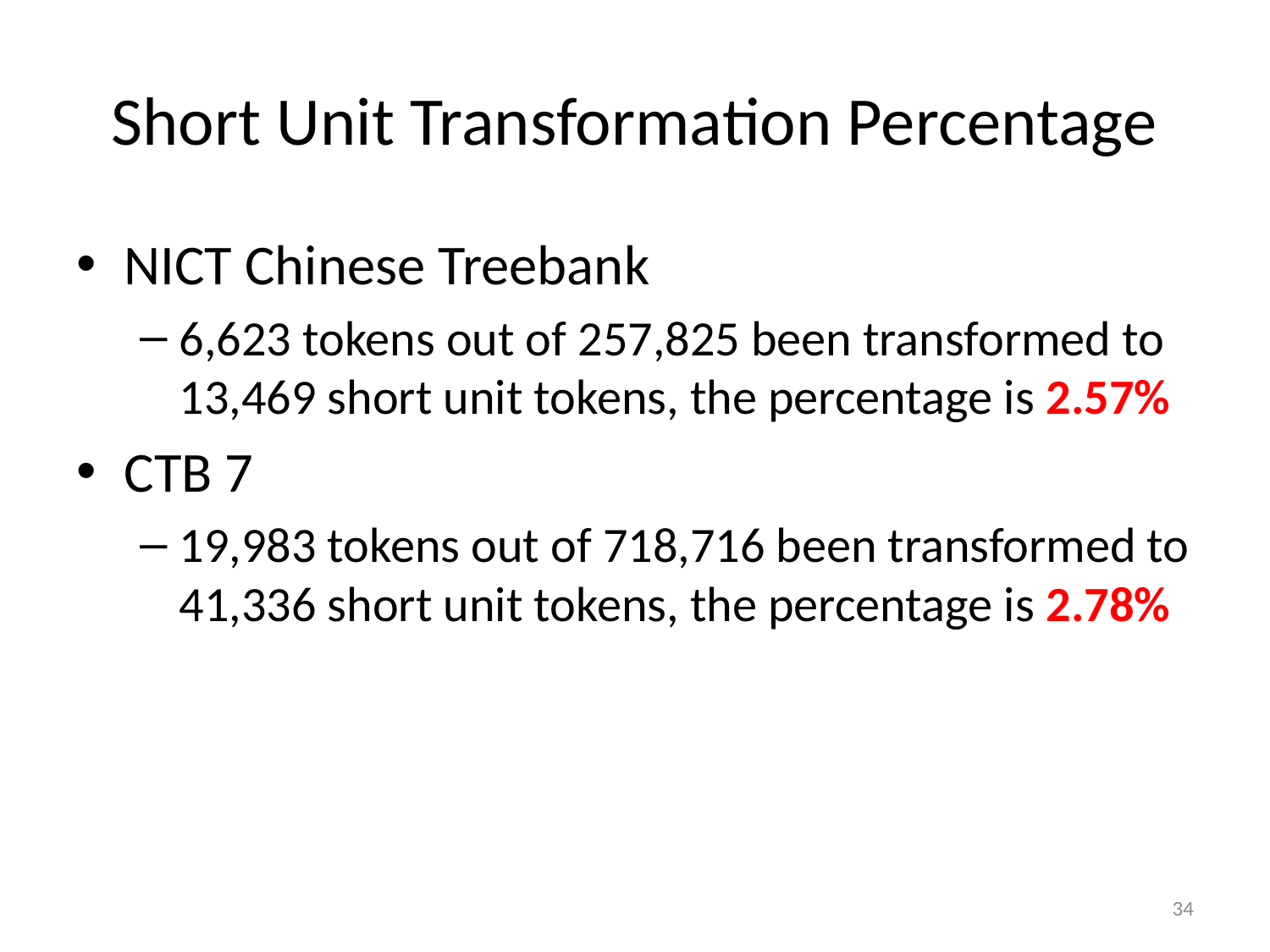

# Short Unit Transformation Percentage
NICT Chinese Treebank
6,623 tokens out of 257,825 been transformed to 13,469 short unit tokens, the percentage is 2.57%
CTB 7
19,983 tokens out of 718,716 been transformed to 41,336 short unit tokens, the percentage is 2.78%
34